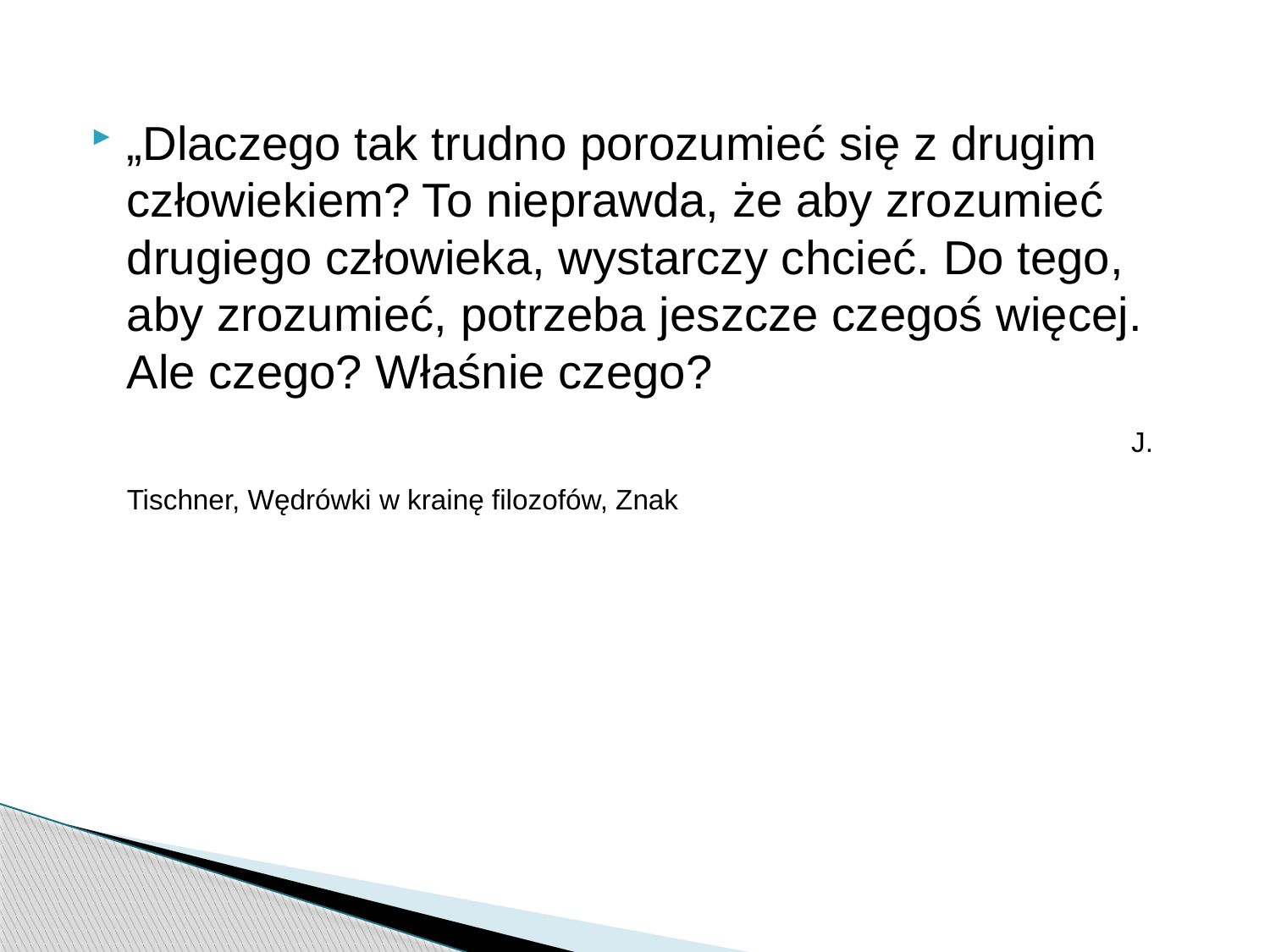

#
„Dlaczego tak trudno porozumieć się z drugim człowiekiem? To nieprawda, że aby zrozumieć drugiego człowieka, wystarczy chcieć. Do tego, aby zrozumieć, potrzeba jeszcze czegoś więcej. Ale czego? Właśnie czego?
                                                                              J. Tischner, Wędrówki w krainę filozofów, Znak